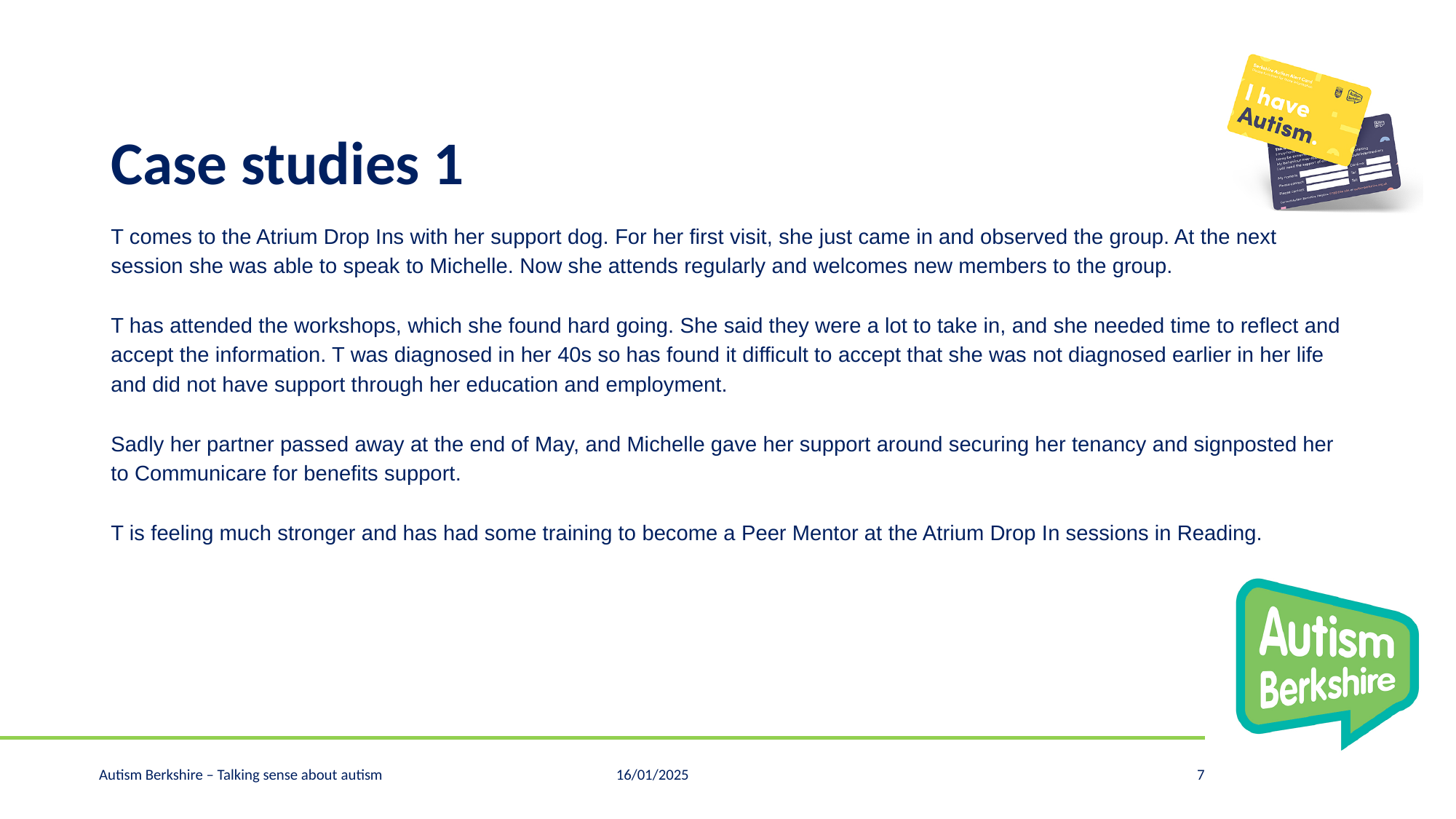

# Case studies 1
T comes to the Atrium Drop Ins with her support dog. For her first visit, she just came in and observed the group. At the next session she was able to speak to Michelle. Now she attends regularly and welcomes new members to the group.
T has attended the workshops, which she found hard going. She said they were a lot to take in, and she needed time to reflect and accept the information. T was diagnosed in her 40s so has found it difficult to accept that she was not diagnosed earlier in her life and did not have support through her education and employment.
Sadly her partner passed away at the end of May, and Michelle gave her support around securing her tenancy and signposted her to Communicare for benefits support.
T is feeling much stronger and has had some training to become a Peer Mentor at the Atrium Drop In sessions in Reading.
Autism Berkshire – Talking sense about autism
16/01/2025
7